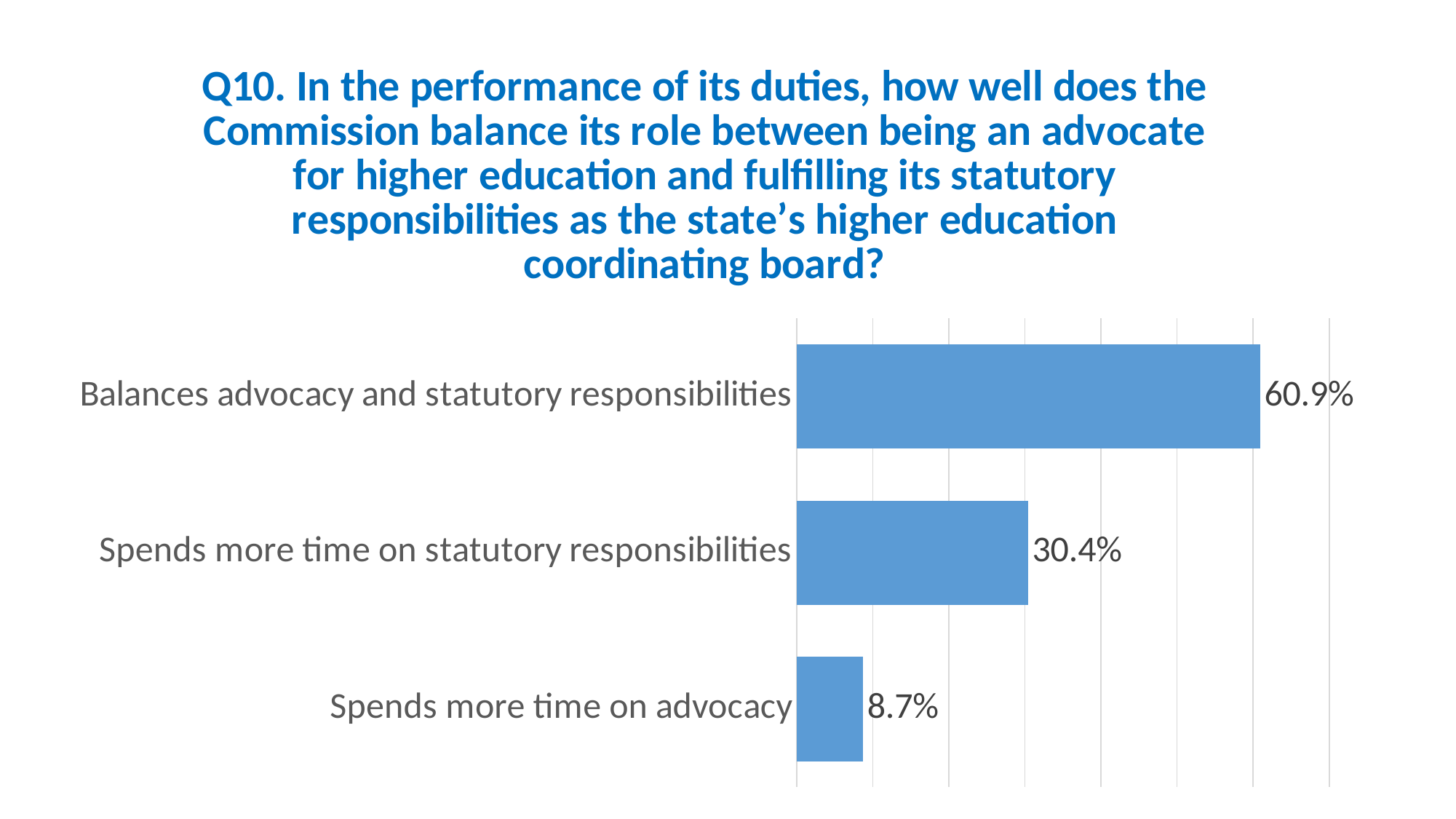

### Chart: Q10. In the performance of its duties, how well does the Commission balance its role between being an advocate for higher education and fulfilling its statutory responsibilities as the state’s higher education coordinating board?

| Category | Valid Percent |
|---|---|
| Spends more time on advocacy | 8.7 |
| Spends more time on statutory responsibilities | 30.4 |
| Balances advocacy and statutory responsibilities | 60.9 |
27